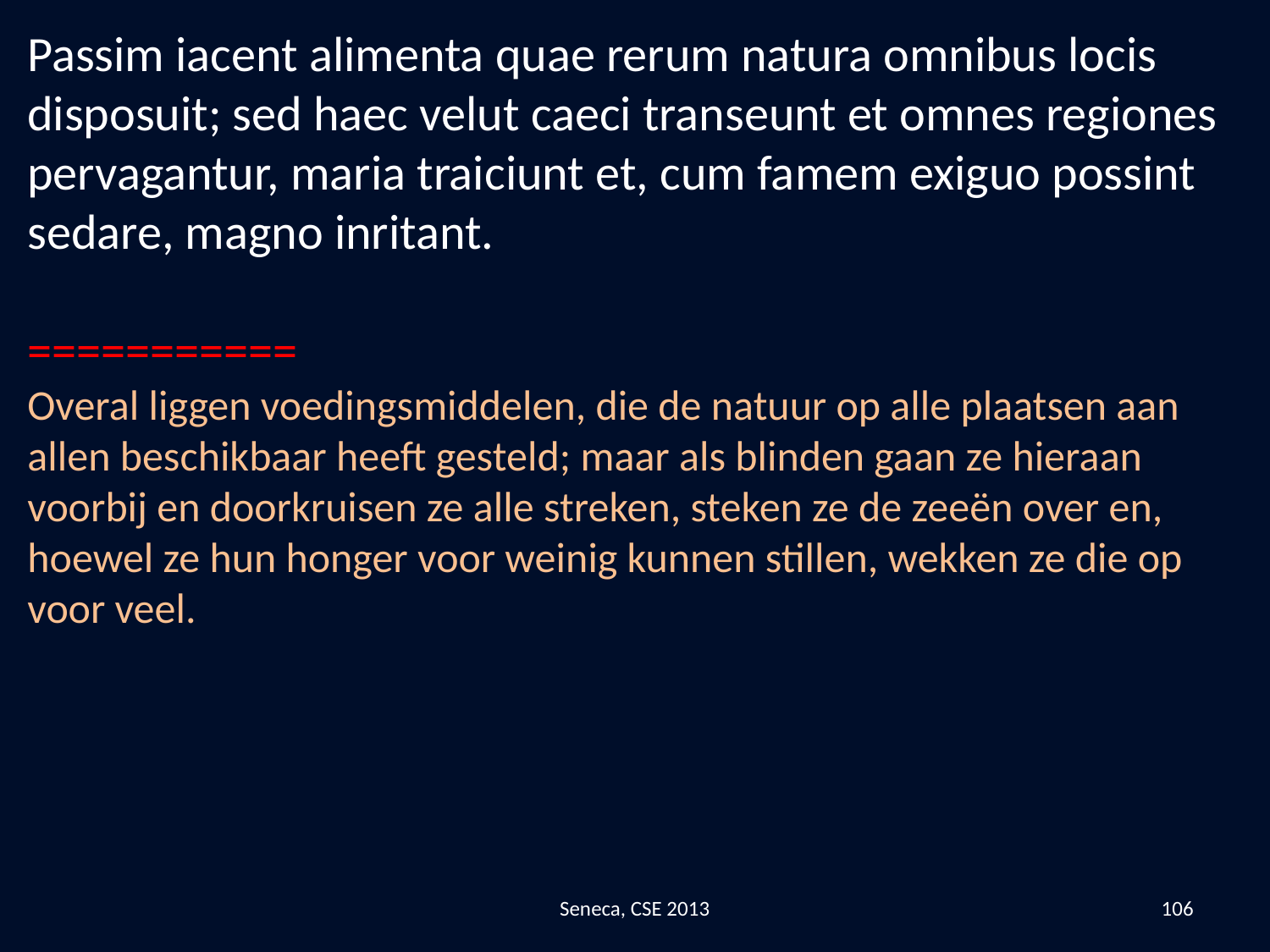

Passim iacent alimenta quae rerum natura omnibus locis disposuit; sed haec velut caeci transeunt et omnes regiones pervagantur, maria traiciunt et, cum famem exiguo possint sedare, magno inritant.

===========
Overal liggen voedingsmiddelen, die de natuur op alle plaatsen aan allen beschikbaar heeft gesteld; maar als blinden gaan ze hieraan voorbij en doorkruisen ze alle streken, steken ze de zeeën over en, hoewel ze hun honger voor weinig kunnen stillen, wekken ze die op voor veel.
Seneca, CSE 2013
106